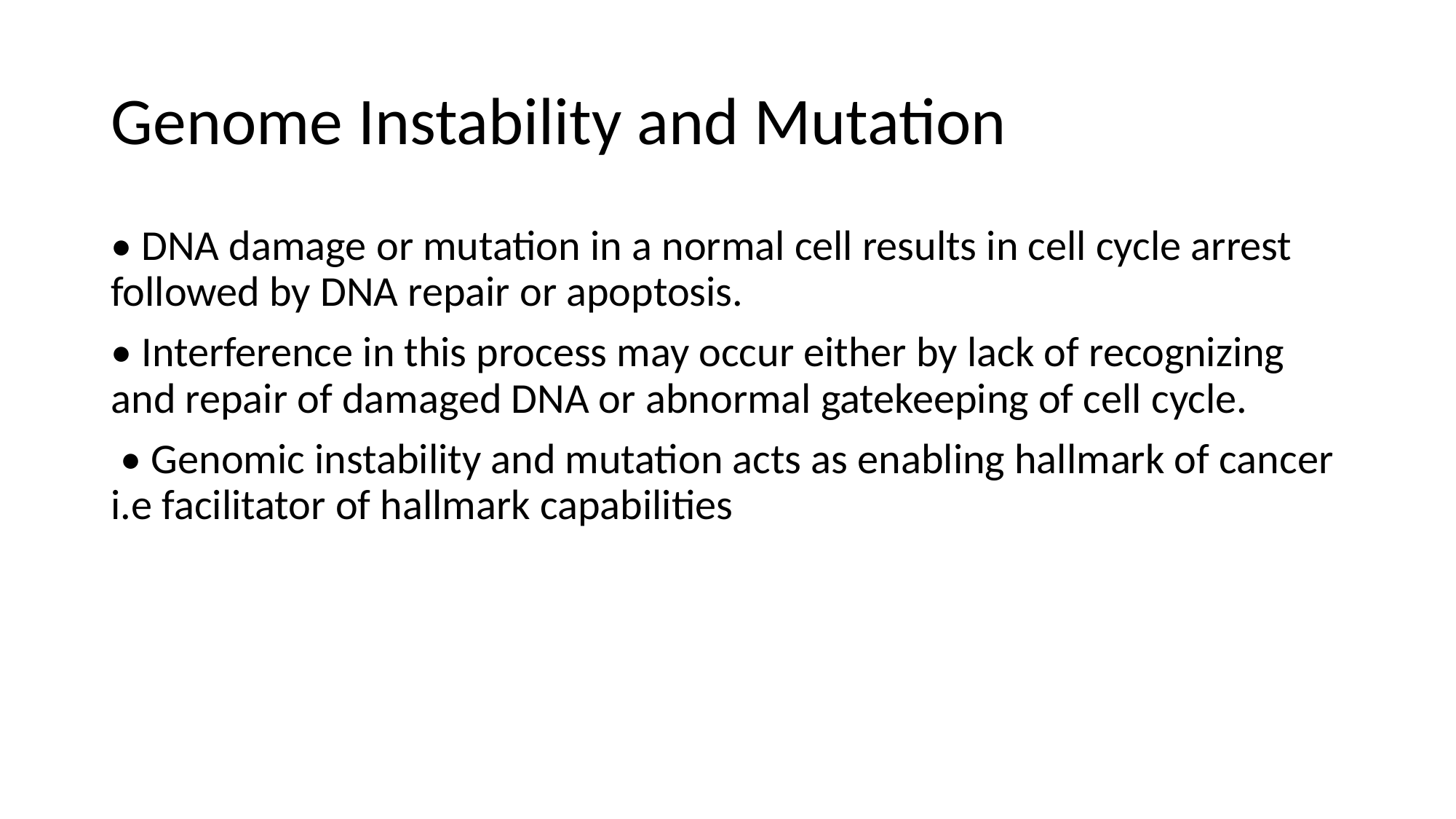

# Genome Instability and Mutation
• DNA damage or mutation in a normal cell results in cell cycle arrest followed by DNA repair or apoptosis.
• Interference in this process may occur either by lack of recognizing and repair of damaged DNA or abnormal gatekeeping of cell cycle.
 • Genomic instability and mutation acts as enabling hallmark of cancer i.e facilitator of hallmark capabilities